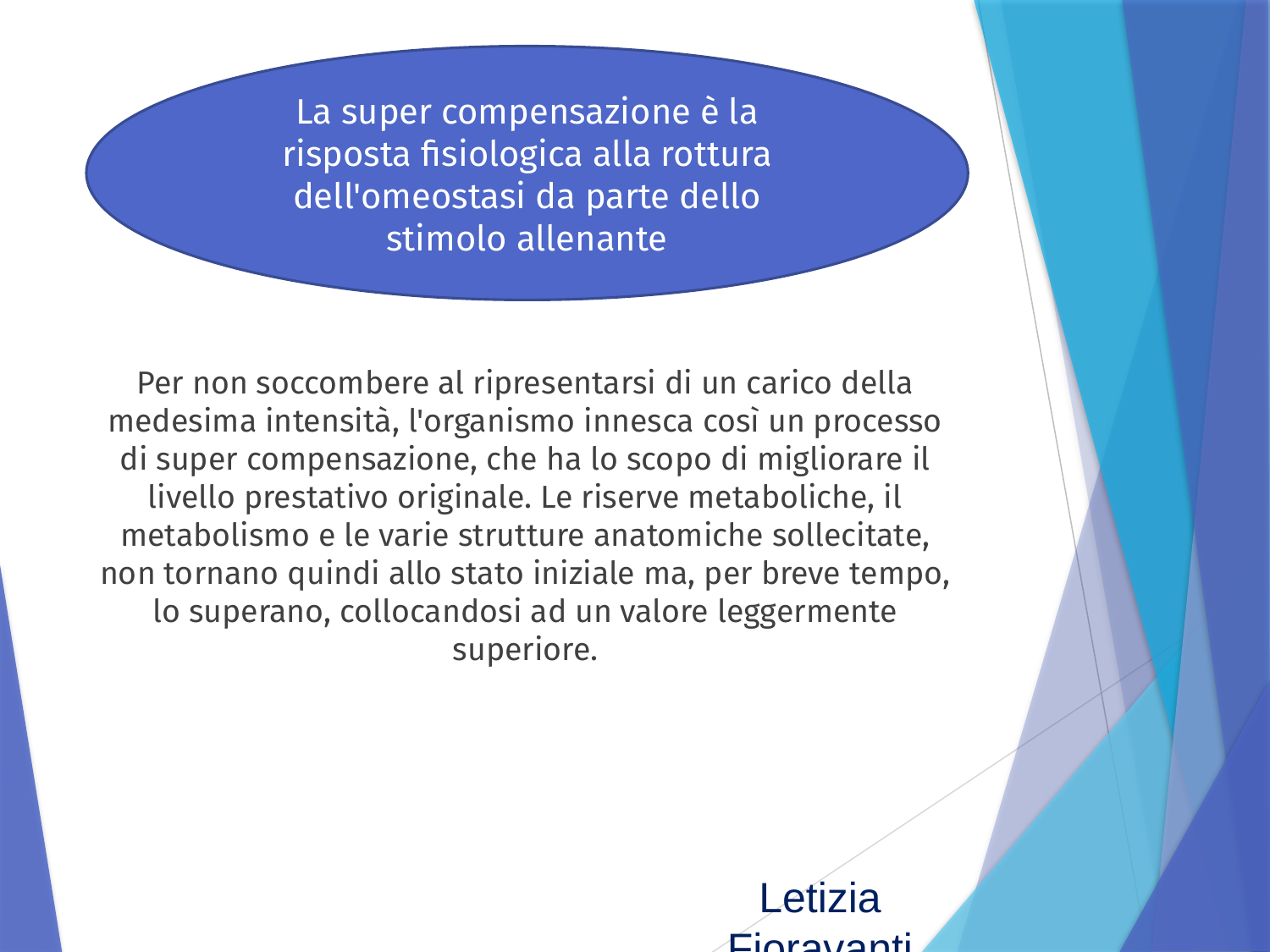

La super compensazione è la risposta fisiologica alla rottura dell'omeostasi da parte dello stimolo allenante
#

Per non soccombere al ripresentarsi di un carico della medesima intensità, l'organismo innesca così un processo di super compensazione, che ha lo scopo di migliorare il livello prestativo originale. Le riserve metaboliche, il metabolismo e le varie strutture anatomiche sollecitate, non tornano quindi allo stato iniziale ma, per breve tempo, lo superano, collocandosi ad un valore leggermente superiore.

Letizia Fioravanti